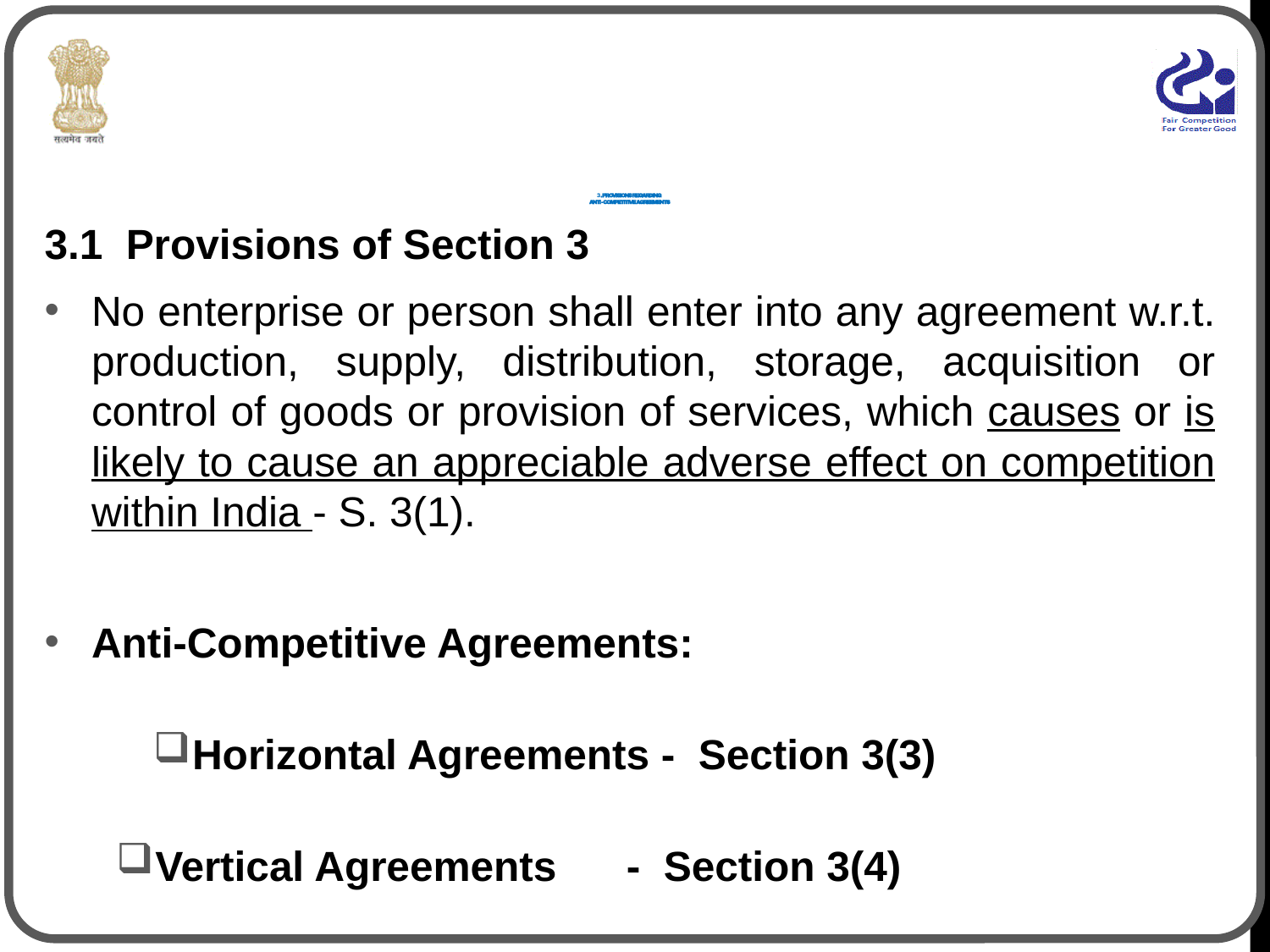

# 3. pROVISIONS REGARDING Anti - Competitive Agreements
3.1  Provisions of Section 3
No enterprise or person shall enter into any agreement w.r.t. production, supply, distribution, storage, acquisition or control of goods or provision of services, which causes or is likely to cause an appreciable adverse effect on competition within India - S. 3(1).

Anti-Competitive Agreements:

Horizontal Agreements -  Section 3(3)

Vertical Agreements      -  Section 3(4)